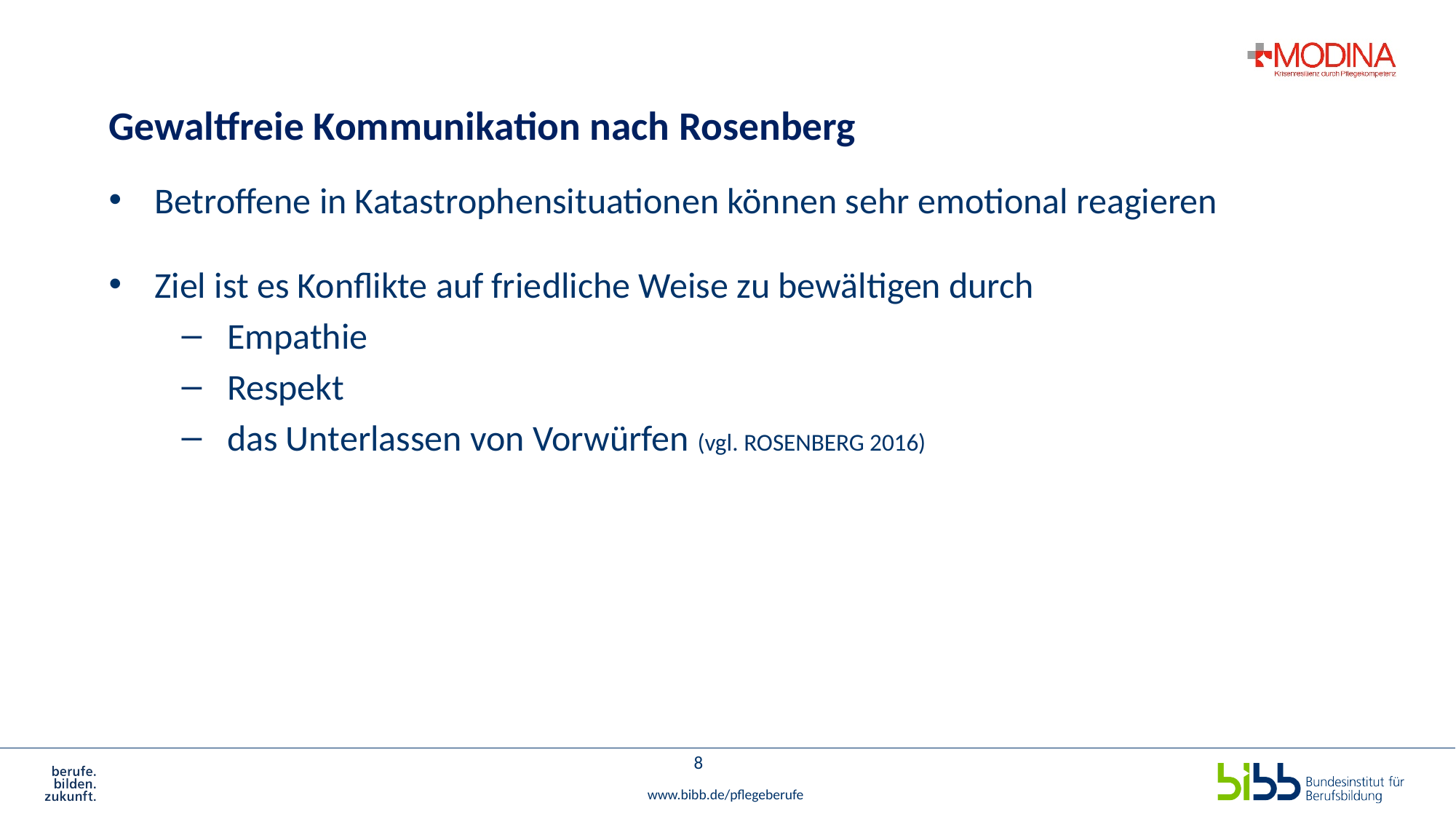

# Gewaltfreie Kommunikation nach Rosenberg
Betroffene in Katastrophensituationen können sehr emotional reagieren
Ziel ist es Konflikte auf friedliche Weise zu bewältigen durch
Empathie
Respekt
das Unterlassen von Vorwürfen (vgl. ROSENBERG 2016)